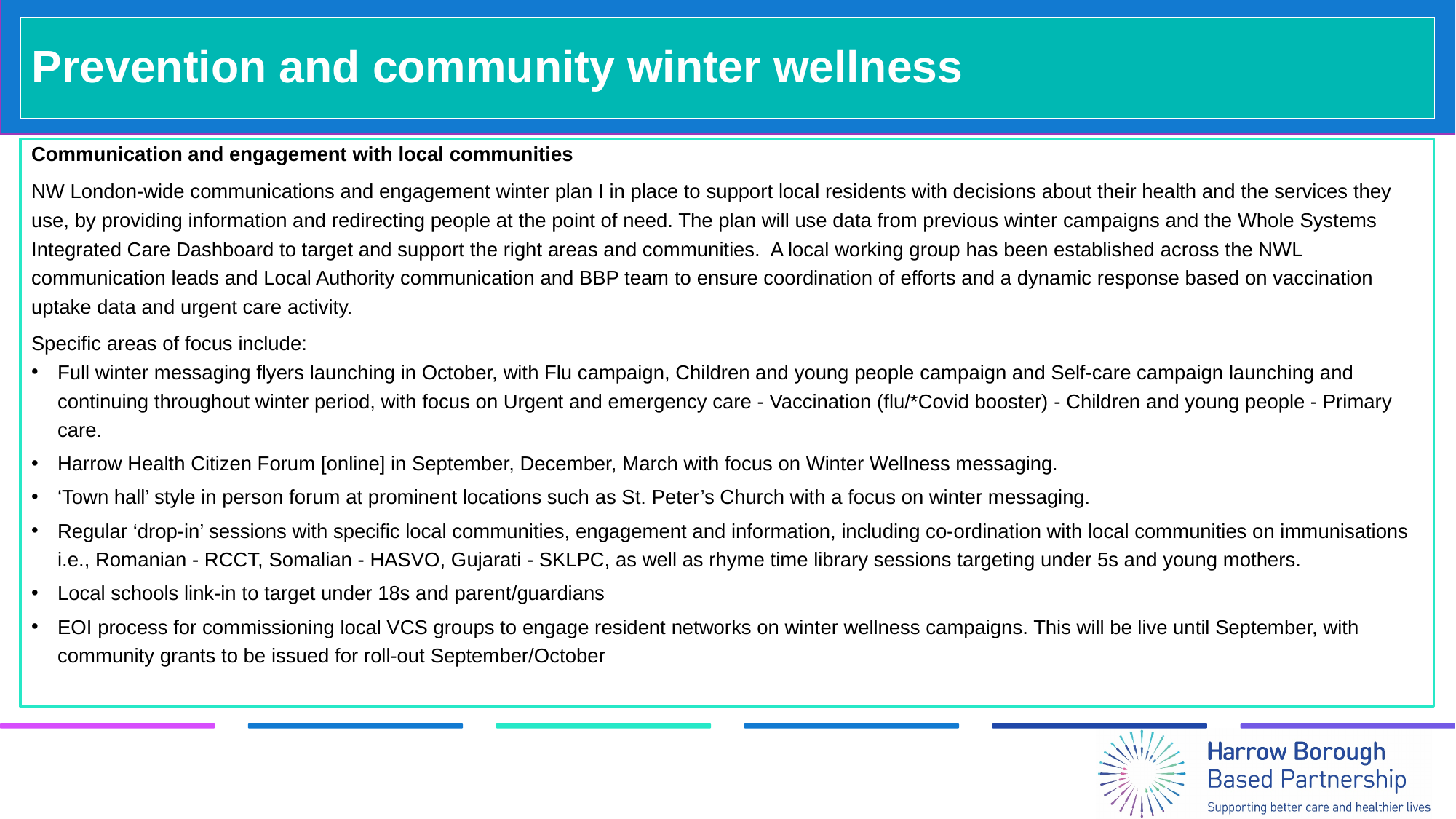

Prevention and community winter wellness
Communication and engagement with local communities
NW London-wide communications and engagement winter plan I in place to support local residents with decisions about their health and the services they use, by providing information and redirecting people at the point of need. The plan will use data from previous winter campaigns and the Whole Systems Integrated Care Dashboard to target and support the right areas and communities.  A local working group has been established across the NWL communication leads and Local Authority communication and BBP team to ensure coordination of efforts and a dynamic response based on vaccination uptake data and urgent care activity.
Specific areas of focus include:
Full winter messaging flyers launching in October, with Flu campaign, Children and young people campaign and Self-care campaign launching and continuing throughout winter period, with focus on Urgent and emergency care - Vaccination (flu/*Covid booster) - Children and young people - Primary care.
Harrow Health Citizen Forum [online] in September, December, March with focus on Winter Wellness messaging.
‘Town hall’ style in person forum at prominent locations such as St. Peter’s Church with a focus on winter messaging.
Regular ‘drop-in’ sessions with specific local communities, engagement and information, including co-ordination with local communities on immunisations i.e., Romanian - RCCT, Somalian - HASVO, Gujarati - SKLPC, as well as rhyme time library sessions targeting under 5s and young mothers.
Local schools link-in to target under 18s and parent/guardians
EOI process for commissioning local VCS groups to engage resident networks on winter wellness campaigns. This will be live until September, with community grants to be issued for roll-out September/October